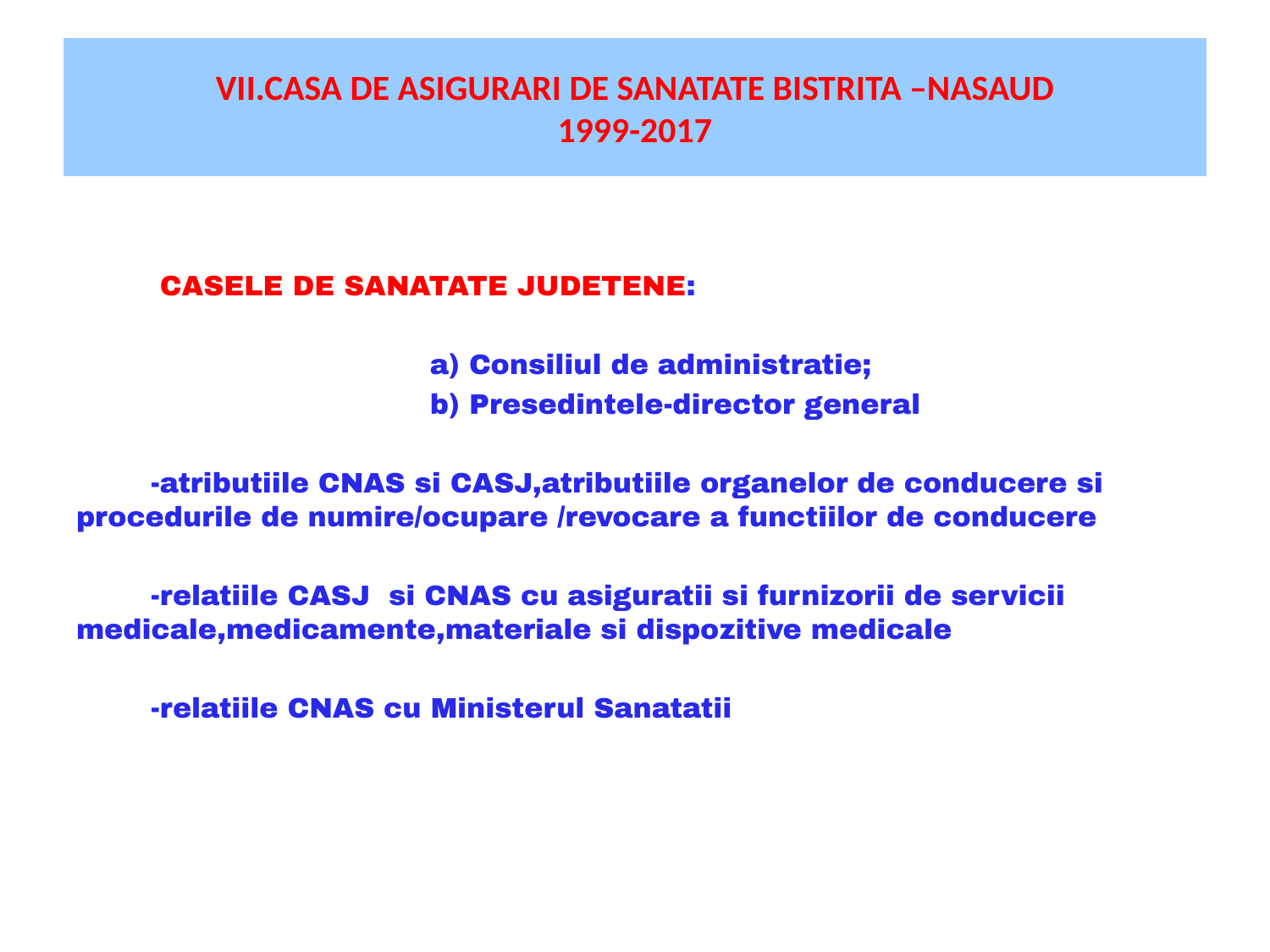

# VII.CASA DE ASIGURARI DE SANATATE BISTRITA –NASAUD 1999-2017

         CASELE DE SANATATE JUDETENE:

                                      a) Consiliul de administratie;
                                      b) Presedintele-director general

        -atributiile CNAS si CASJ,atributiile organelor de conducere si procedurile de numire/ocupare /revocare a functiilor de conducere

        -relatiile CASJ  si CNAS cu asiguratii si furnizorii de servicii medicale,medicamente,materiale si dispozitive medicale

        -relatiile CNAS cu Ministerul Sanatatii